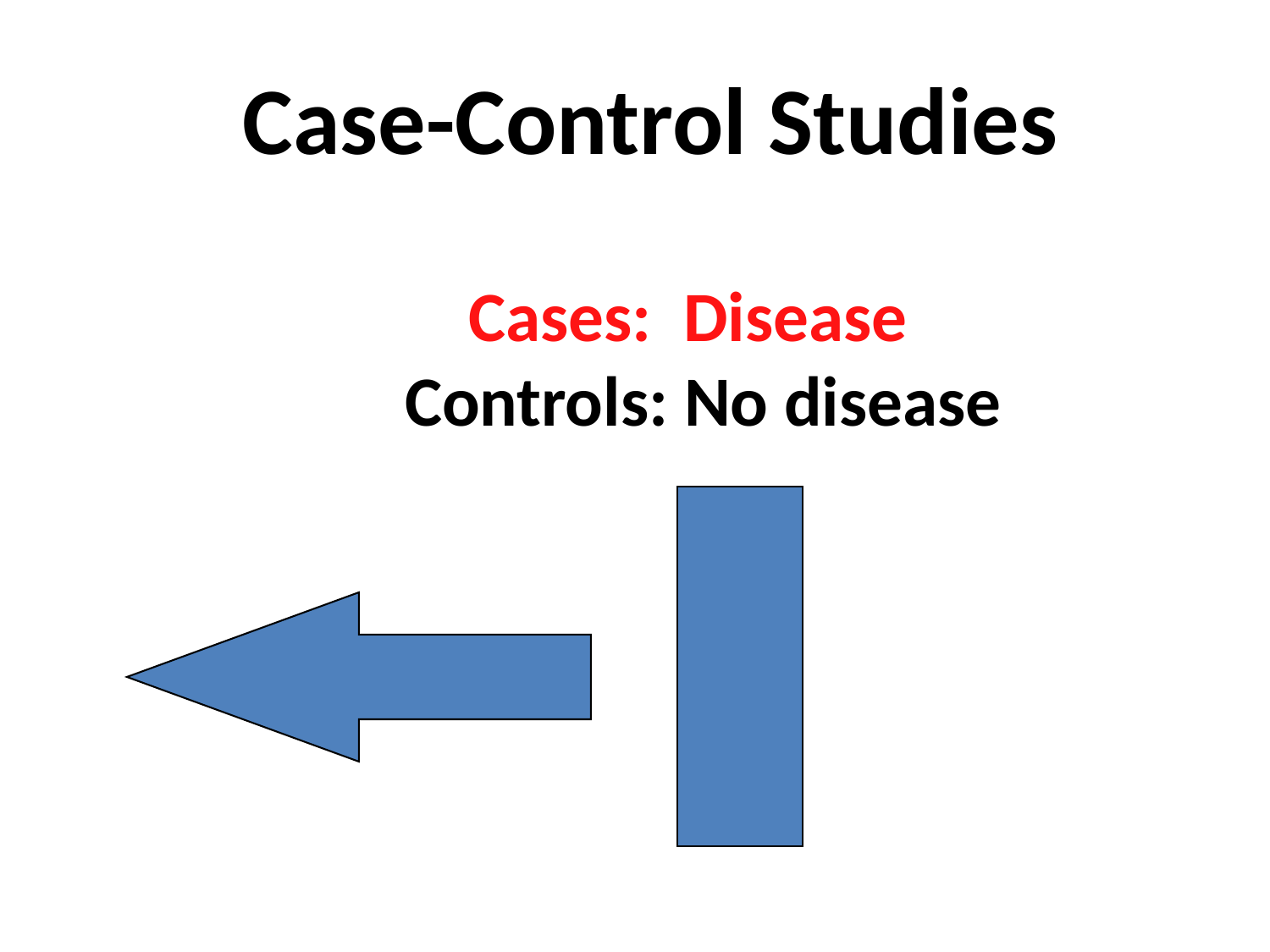

# Case-Control Studies
Cases:  Disease
Controls: No disease